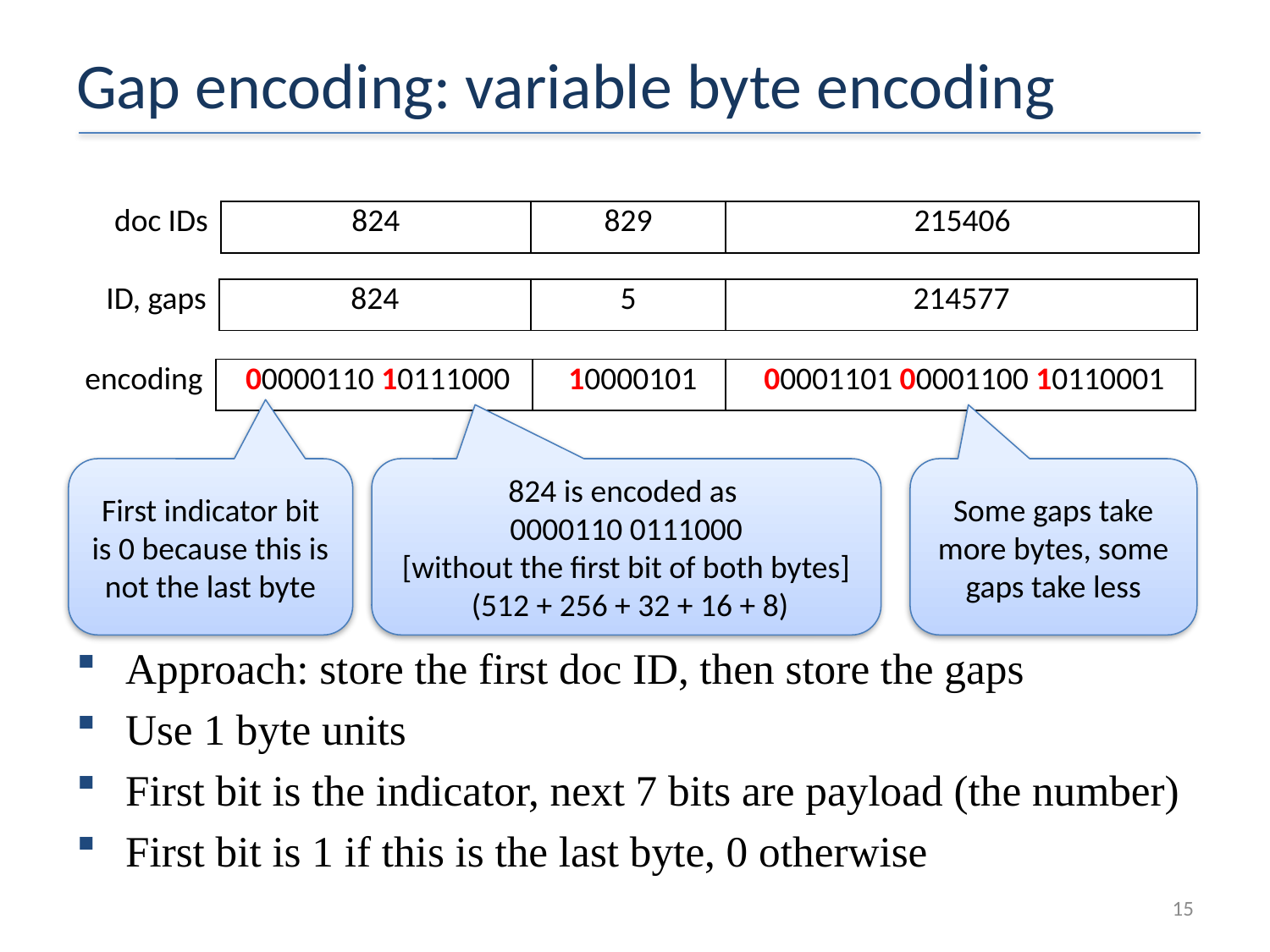

# Gap encoding: variable byte encoding
| doc IDs | 824 | 829 | 215406 |
| --- | --- | --- | --- |
| ID, gaps | 824 | 5 | 214577 |
| --- | --- | --- | --- |
| encoding | 00000110 10111000 | 10000101 | 00001101 00001100 10110001 |
| --- | --- | --- | --- |
First indicator bit is 0 because this is not the last byte
824 is encoded as
0000110 0111000
[without the first bit of both bytes]
 (512 + 256 + 32 + 16 + 8)
Some gaps take more bytes, some gaps take less
Approach: store the first doc ID, then store the gaps
Use 1 byte units
First bit is the indicator, next 7 bits are payload (the number)
First bit is 1 if this is the last byte, 0 otherwise

15